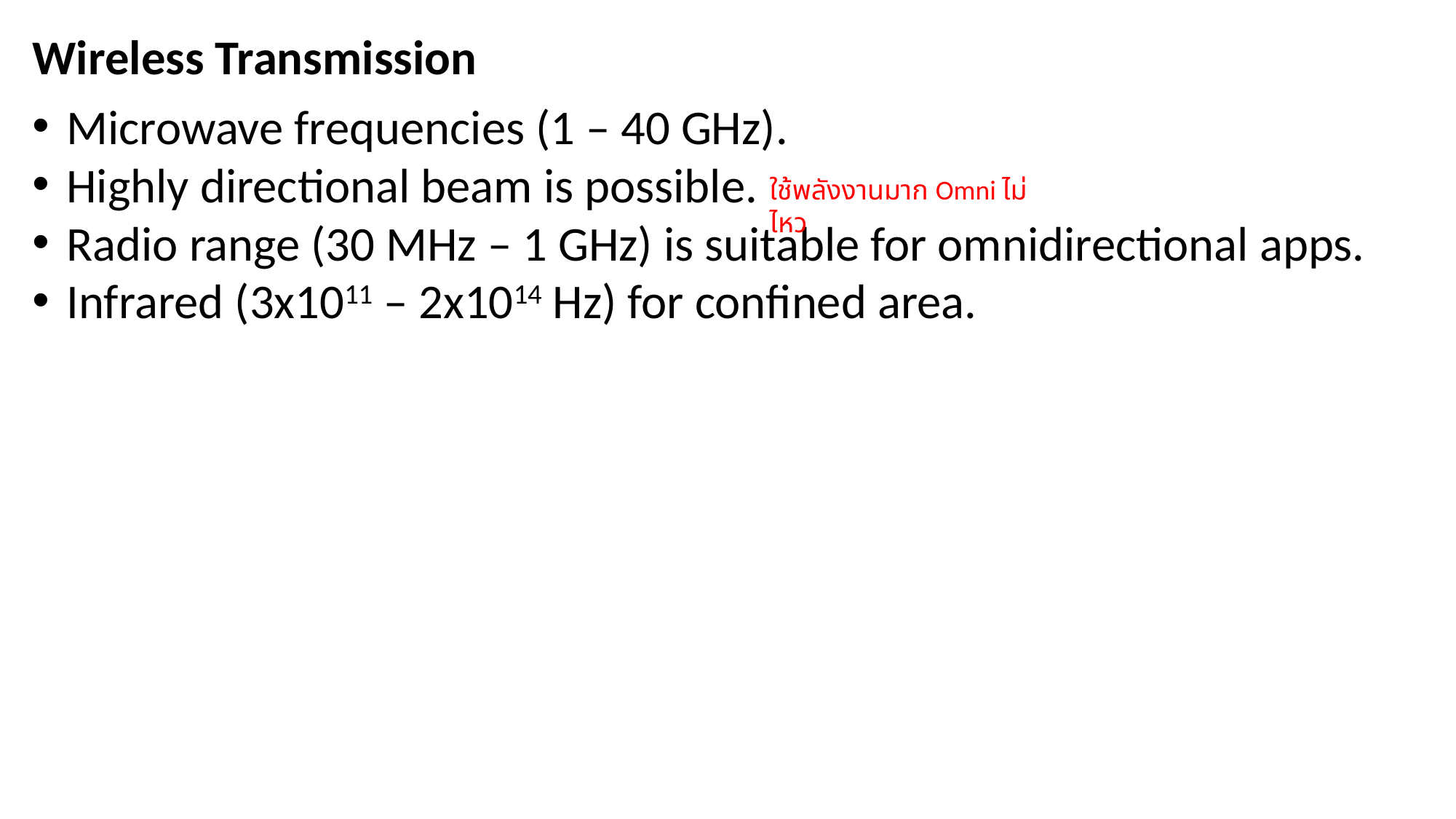

Wireless Transmission
Microwave frequencies (1 – 40 GHz).
Highly directional beam is possible.
Radio range (30 MHz – 1 GHz) is suitable for omnidirectional apps.
Infrared (3x1011 – 2x1014 Hz) for confined area.
ใช้พลังงานมาก Omni ไม่ไหว